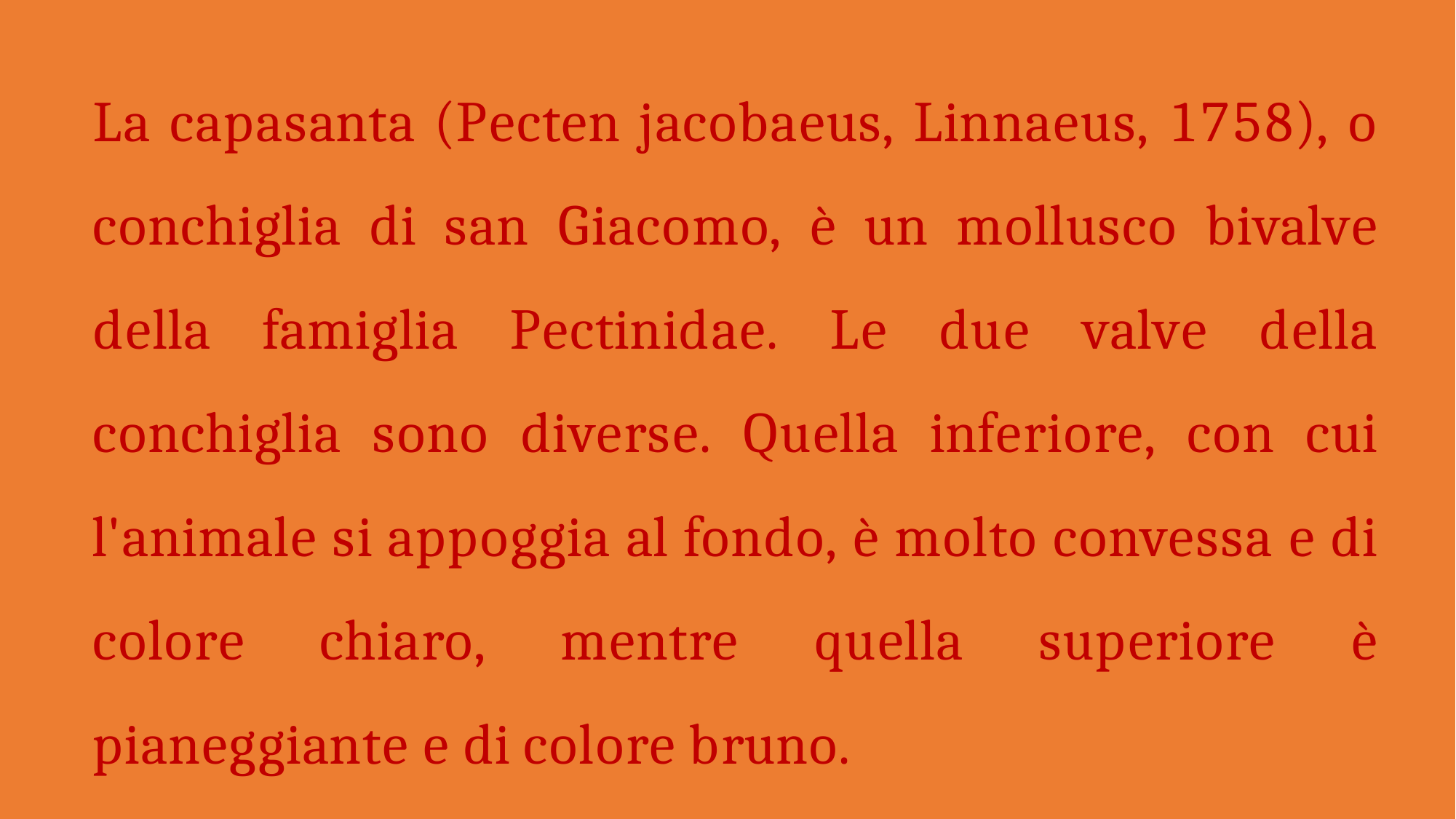

La capasanta (Pecten jacobaeus, Linnaeus, 1758), o conchiglia di san Giacomo, è un mollusco bivalve della famiglia Pectinidae. Le due valve della conchiglia sono diverse. Quella inferiore, con cui l'animale si appoggia al fondo, è molto convessa e di colore chiaro, mentre quella superiore è pianeggiante e di colore bruno.